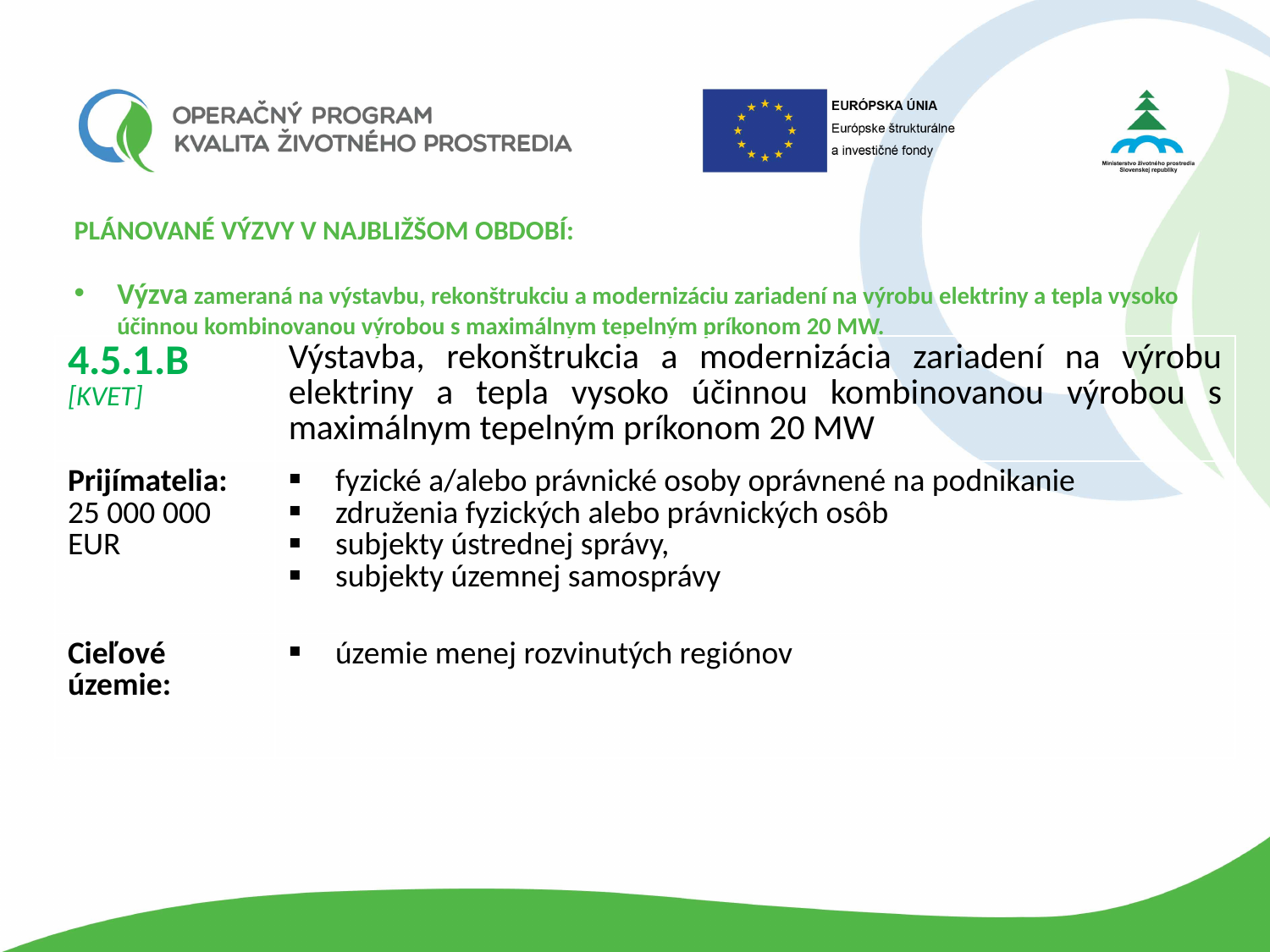

PLÁNOVANÉ VÝZVY V NAJBLIŽŠOM OBDOBÍ:

Výzva zameraná na výstavbu, rekonštrukciu a modernizáciu zariadení na výrobu elektriny a tepla vysoko účinnou kombinovanou výrobou s maximálnym tepelným príkonom 20 MW.
| 4.5.1.B [KVET] | Výstavba, rekonštrukcia a modernizácia zariadení na výrobu elektriny a tepla vysoko účinnou kombinovanou výrobou s maximálnym tepelným príkonom 20 MW |
| --- | --- |
| Prijímatelia: 25 000 000 EUR | fyzické a/alebo právnické osoby oprávnené na podnikanie združenia fyzických alebo právnických osôb subjekty ústrednej správy, subjekty územnej samosprávy |
| Cieľové územie: | územie menej rozvinutých regiónov |